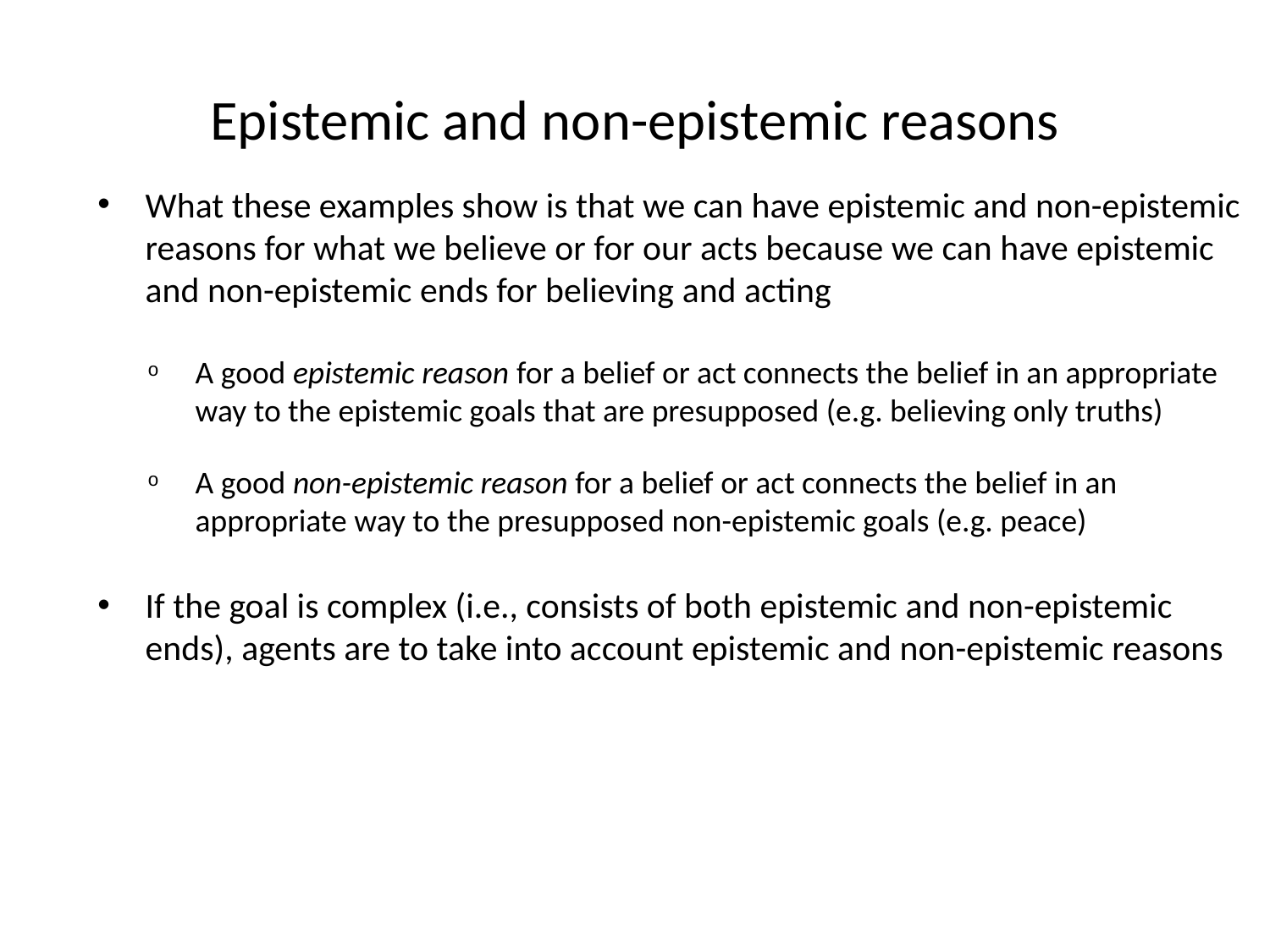

# Epistemic and non-epistemic reasons
What these examples show is that we can have epistemic and non-epistemic reasons for what we believe or for our acts because we can have epistemic and non-epistemic ends for believing and acting
A good epistemic reason for a belief or act connects the belief in an appropriate way to the epistemic goals that are presupposed (e.g. believing only truths)

A good non-epistemic reason for a belief or act connects the belief in an appropriate way to the presupposed non-epistemic goals (e.g. peace)

If the goal is complex (i.e., consists of both epistemic and non-epistemic ends), agents are to take into account epistemic and non-epistemic reasons